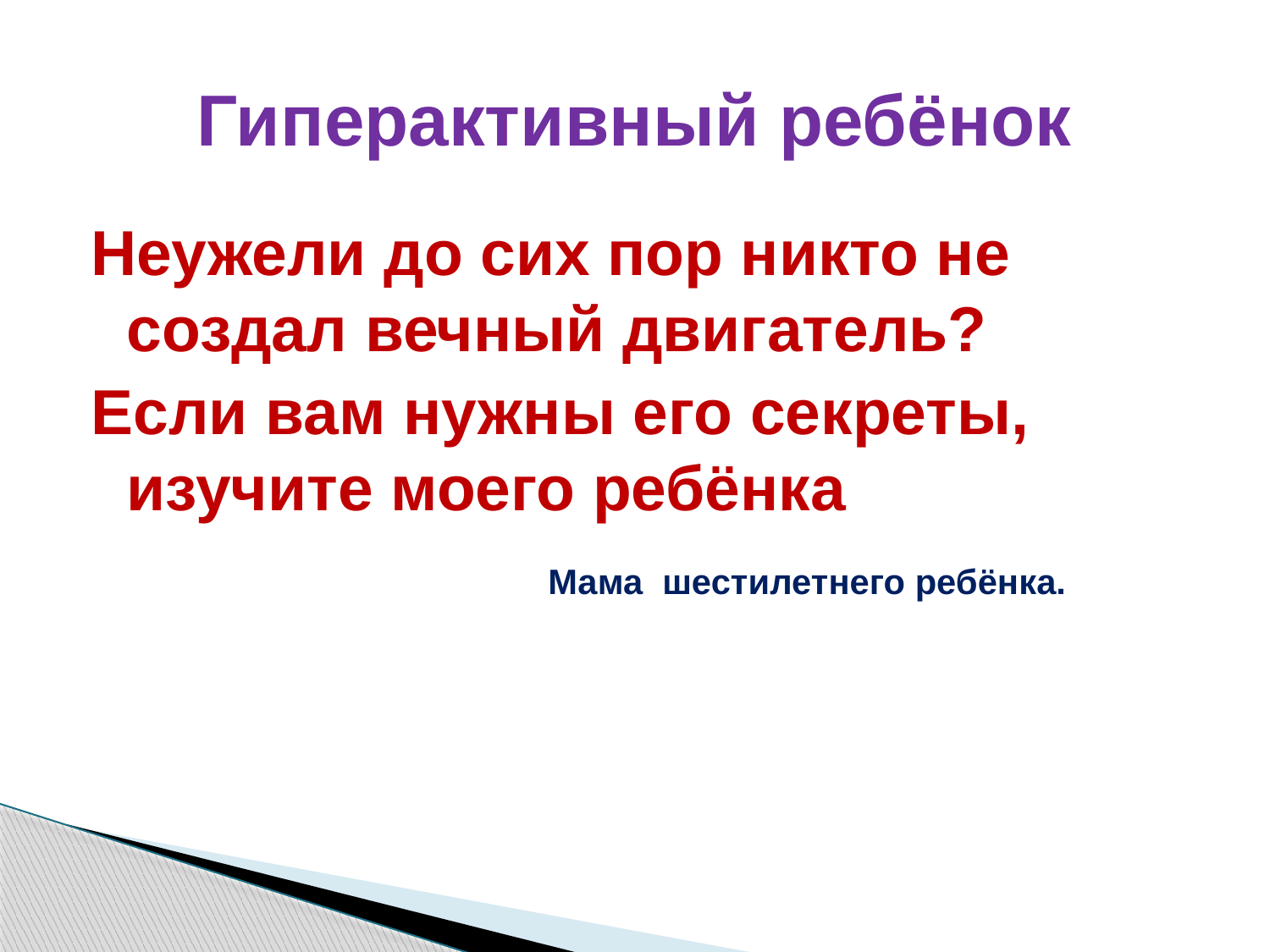

# Гиперактивный ребёнок
Неужели до сих пор никто не           создал вечный двигатель?
Если вам нужны его секреты, изучите моего ребёнка
                          Мама  шестилетнего ребёнка.